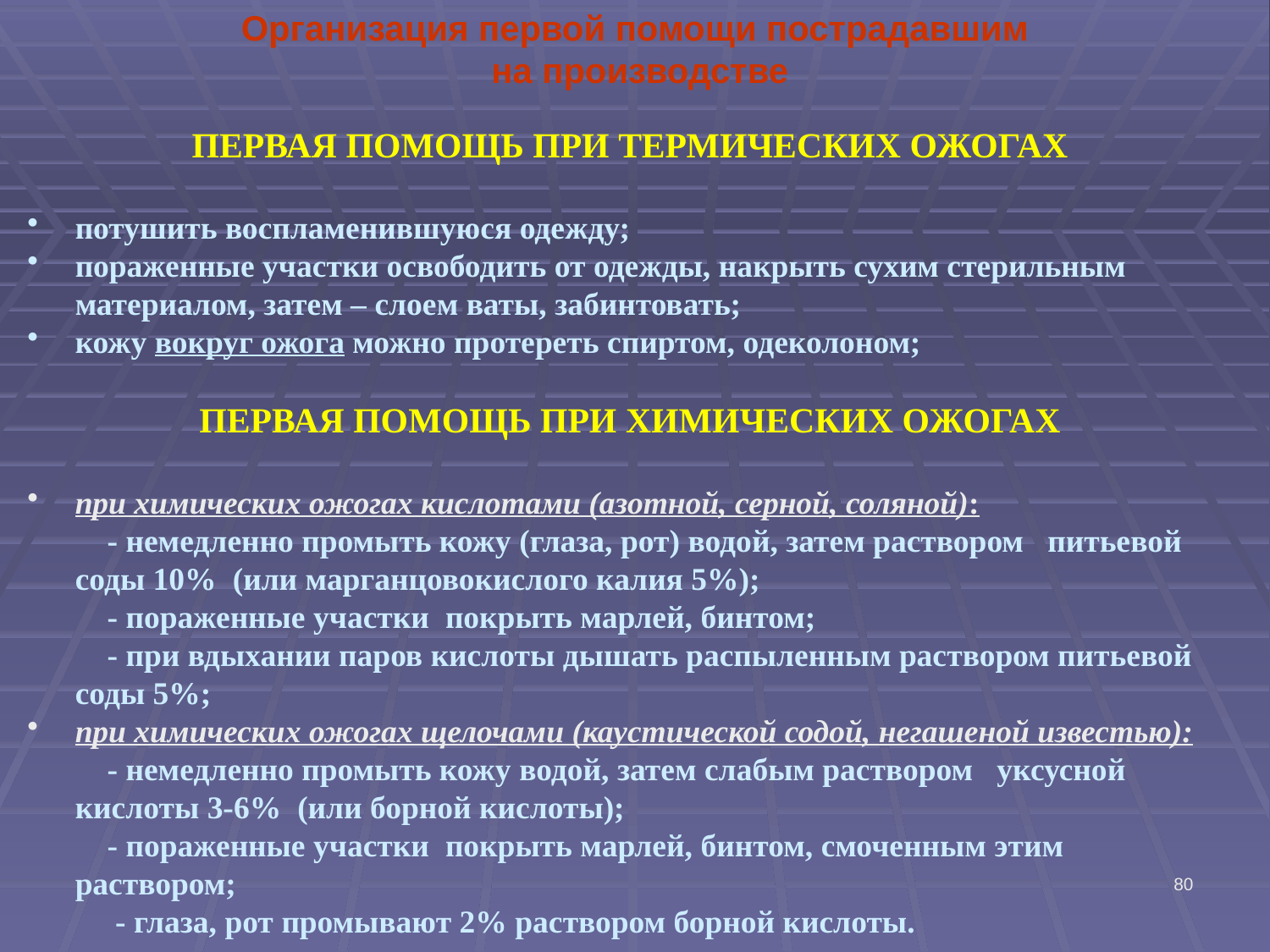

Организация первой помощи пострадавшим  на производстве
ПЕРВАЯ ПОМОЩЬ ПРИ ТЕРМИЧЕСКИХ ОЖОГАХ
потушить воспламенившуюся одежду;
пораженные участки освободить от одежды, накрыть сухим стерильным материалом, затем – слоем ваты, забинтовать;
кожу вокруг ожога можно протереть спиртом, одеколоном;

ПЕРВАЯ ПОМОЩЬ ПРИ ХИМИЧЕСКИХ ОЖОГАХ
при химических ожогах кислотами (азотной, серной, соляной):
    - немедленно промыть кожу (глаза, рот) водой, затем раствором   питьевой соды 10%  (или марганцовокислого калия 5%);
    - пораженные участки  покрыть марлей, бинтом;
    - при вдыхании паров кислоты дышать распыленным раствором питьевой соды 5%;
при химических ожогах щелочами (каустической содой, негашеной известью):
    - немедленно промыть кожу водой, затем слабым раствором   уксусной кислоты 3-6%  (или борной кислоты);
    - пораженные участки  покрыть марлей, бинтом, смоченным этим раствором;
     - глаза, рот промывают 2% раствором борной кислоты.
80